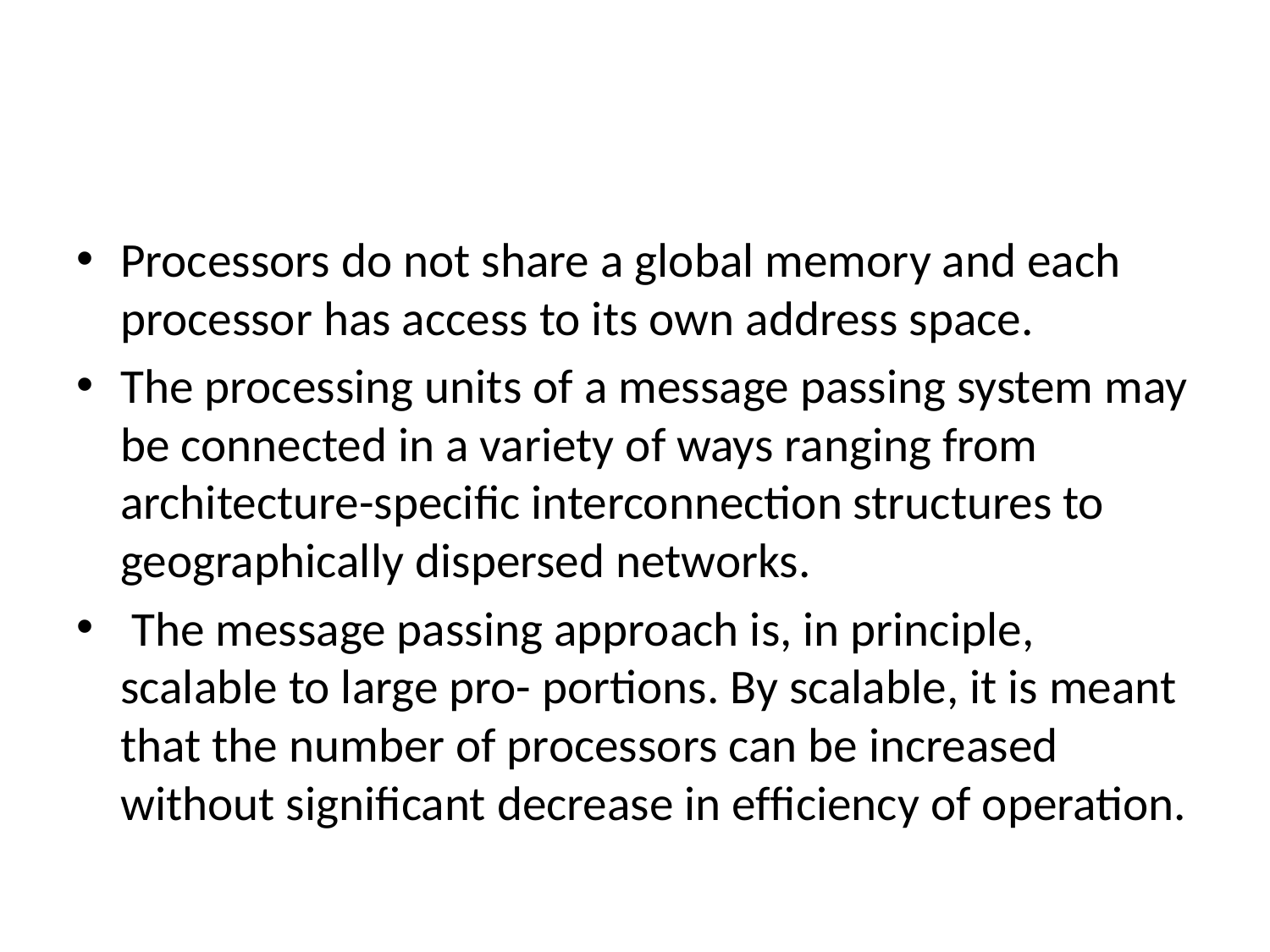

#
Processors do not share a global memory and each processor has access to its own address space.
The processing units of a message passing system may be connected in a variety of ways ranging from architecture-speciﬁc interconnection structures to geographically dispersed networks.
 The message passing approach is, in principle, scalable to large pro- portions. By scalable, it is meant that the number of processors can be increased without signiﬁcant decrease in efﬁciency of operation.